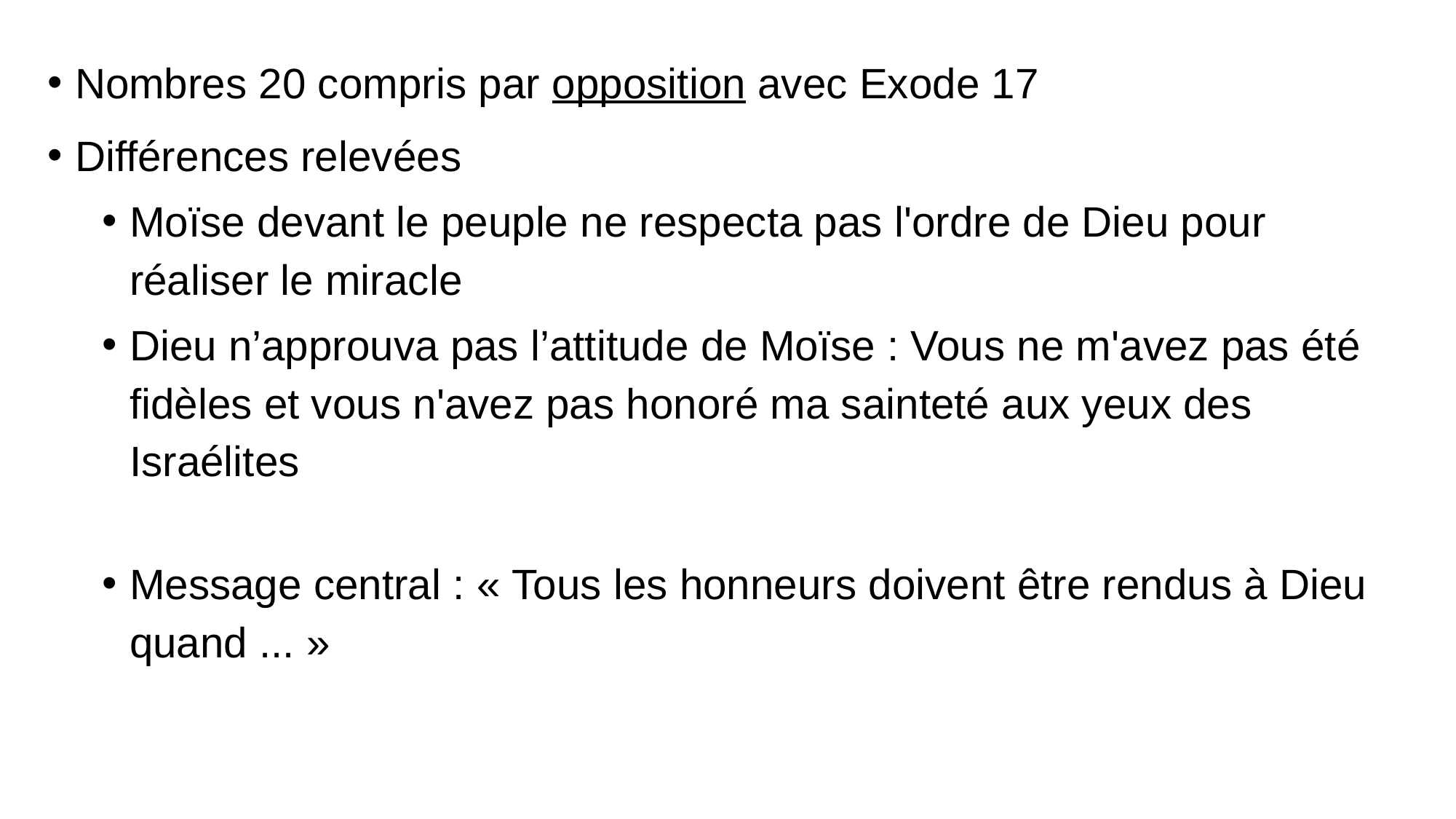

Nombres 20 compris par opposition avec Exode 17
Différences relevées
Moïse devant le peuple ne respecta pas l'ordre de Dieu pour réaliser le miracle
Dieu n’approuva pas l’attitude de Moïse : Vous ne m'avez pas été fidèles et vous n'avez pas honoré ma sainteté aux yeux des Israélites

Message central : « Tous les honneurs doivent être rendus à Dieu quand ... »